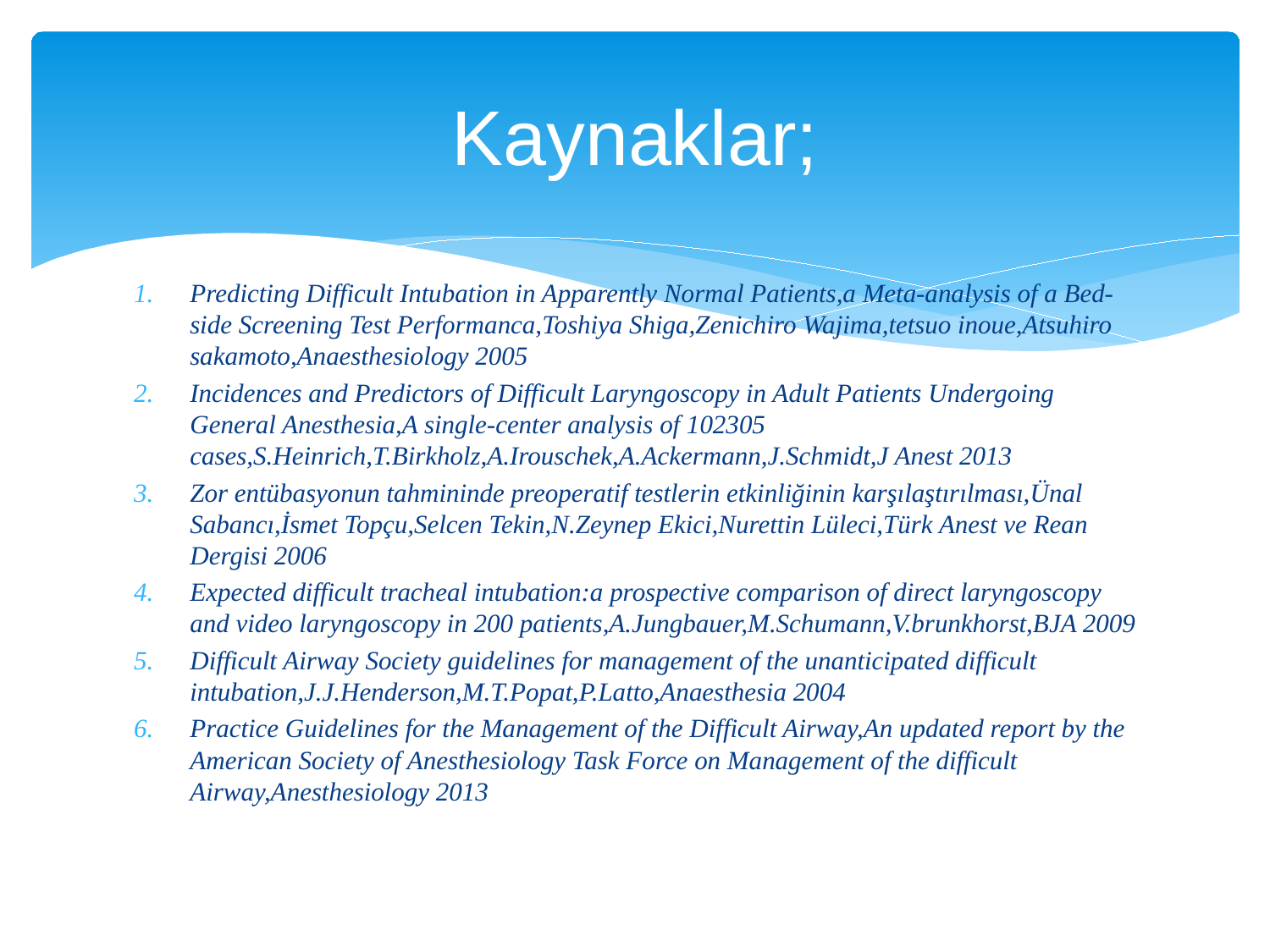

# Kaynaklar;
Predicting Difficult Intubation in Apparently Normal Patients,a Meta-analysis of a Bed-side Screening Test Performanca,Toshiya Shiga,Zenichiro Wajima,tetsuo inoue,Atsuhiro sakamoto,Anaesthesiology 2005
Incidences and Predictors of Difficult Laryngoscopy in Adult Patients Undergoing General Anesthesia,A single-center analysis of 102305 cases,S.Heinrich,T.Birkholz,A.Irouschek,A.Ackermann,J.Schmidt,J Anest 2013
Zor entübasyonun tahmininde preoperatif testlerin etkinliğinin karşılaştırılması,Ünal Sabancı,İsmet Topçu,Selcen Tekin,N.Zeynep Ekici,Nurettin Lüleci,Türk Anest ve Rean Dergisi 2006
Expected difficult tracheal intubation:a prospective comparison of direct laryngoscopy and video laryngoscopy in 200 patients,A.Jungbauer,M.Schumann,V.brunkhorst,BJA 2009
Difficult Airway Society guidelines for management of the unanticipated difficult intubation,J.J.Henderson,M.T.Popat,P.Latto,Anaesthesia 2004
Practice Guidelines for the Management of the Difficult Airway,An updated report by the American Society of Anesthesiology Task Force on Management of the difficult Airway,Anesthesiology 2013